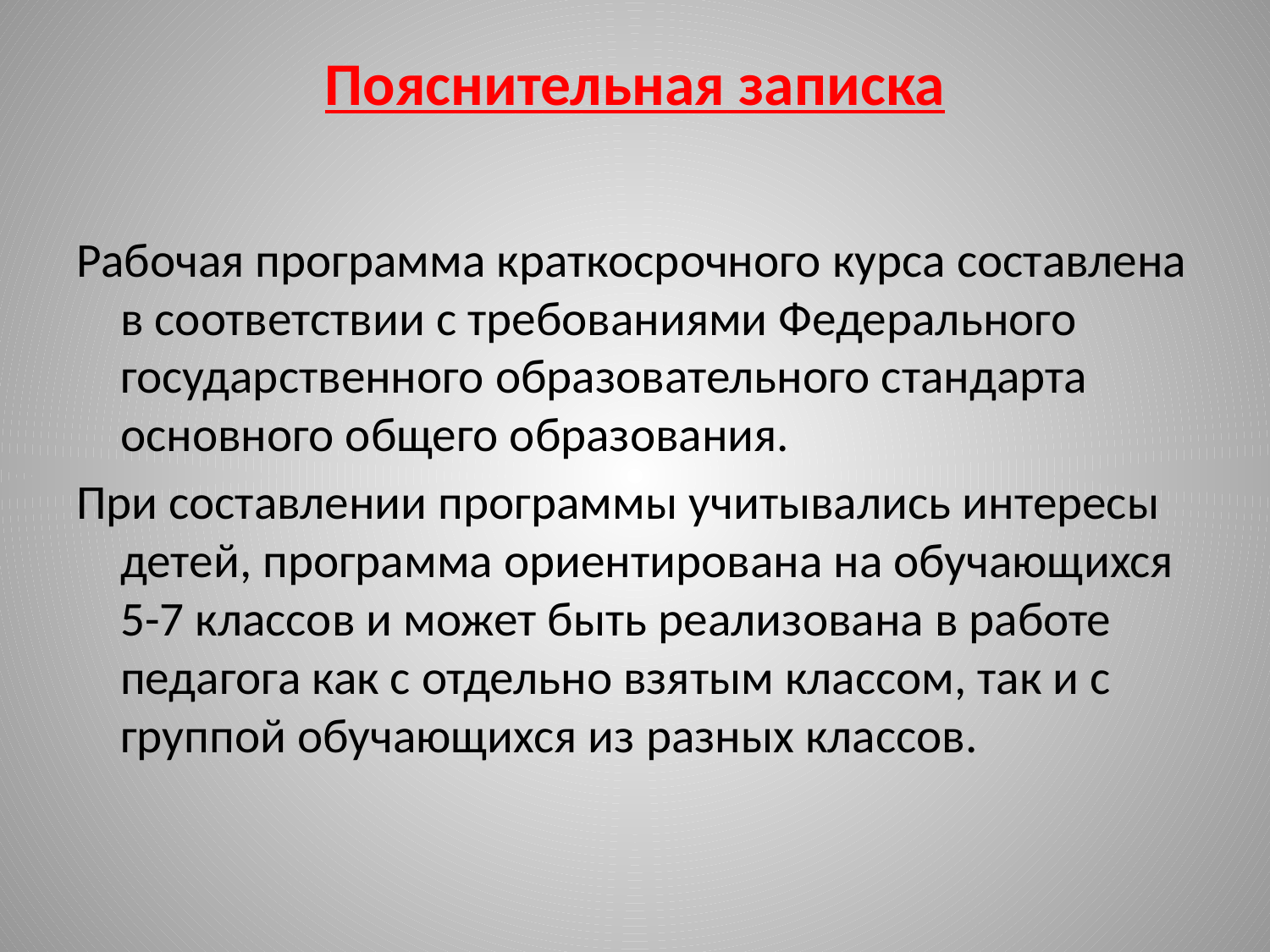

# Пояснительная записка
Рабочая программа краткосрочного курса составлена в соответствии с требованиями Федерального государственного образовательного стандарта основного общего образования.
При составлении программы учитывались интересы детей, программа ориентирована на обучающихся 5-7 классов и может быть реализована в работе педагога как с отдельно взятым классом, так и с группой обучающихся из разных классов.